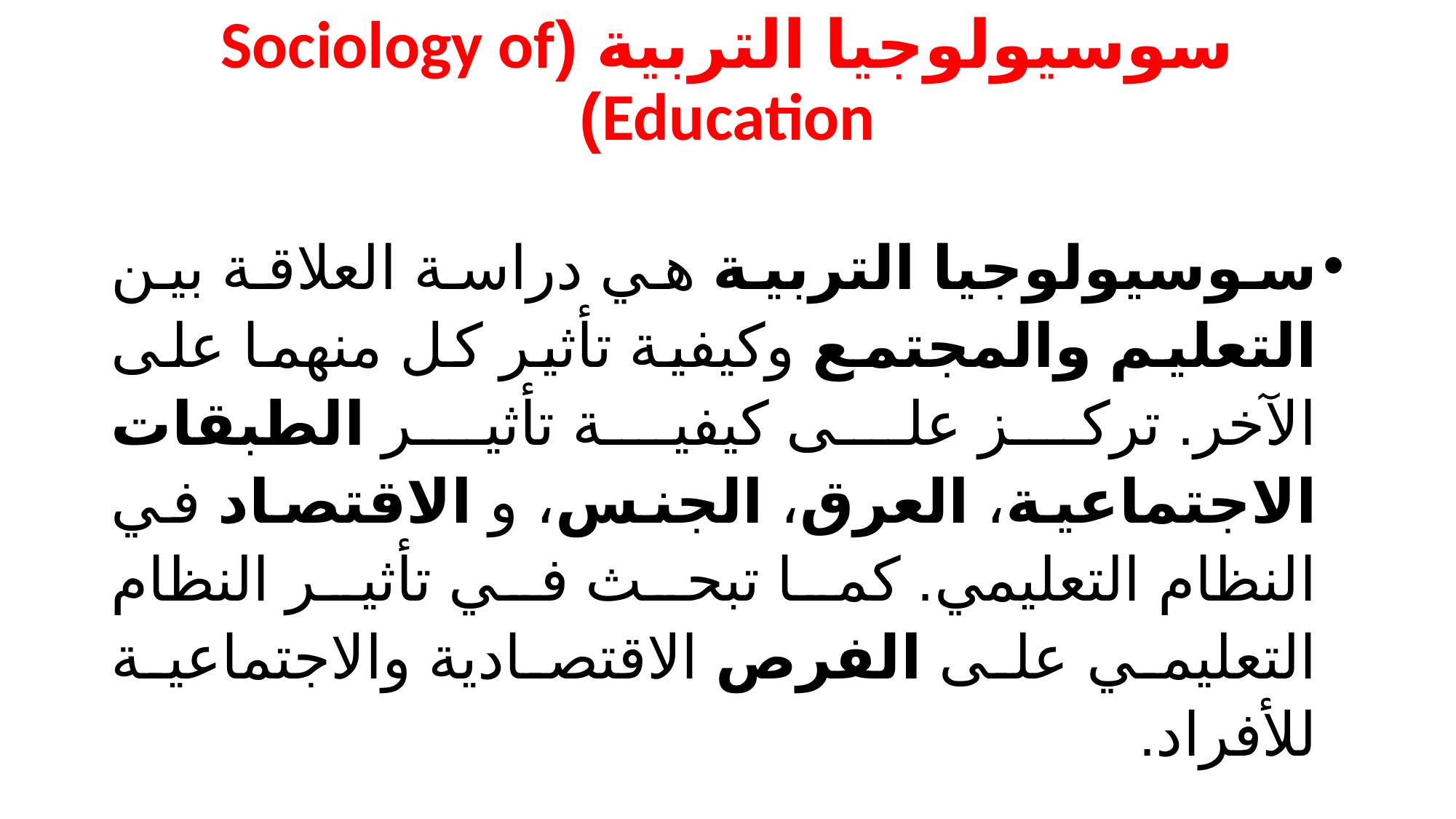

# سوسيولوجيا التربية (Sociology of Education)
سوسيولوجيا التربية هي دراسة العلاقة بين التعليم والمجتمع وكيفية تأثير كل منهما على الآخر. تركز على كيفية تأثير الطبقات الاجتماعية، العرق، الجنس، و الاقتصاد في النظام التعليمي. كما تبحث في تأثير النظام التعليمي على الفرص الاقتصادية والاجتماعية للأفراد.